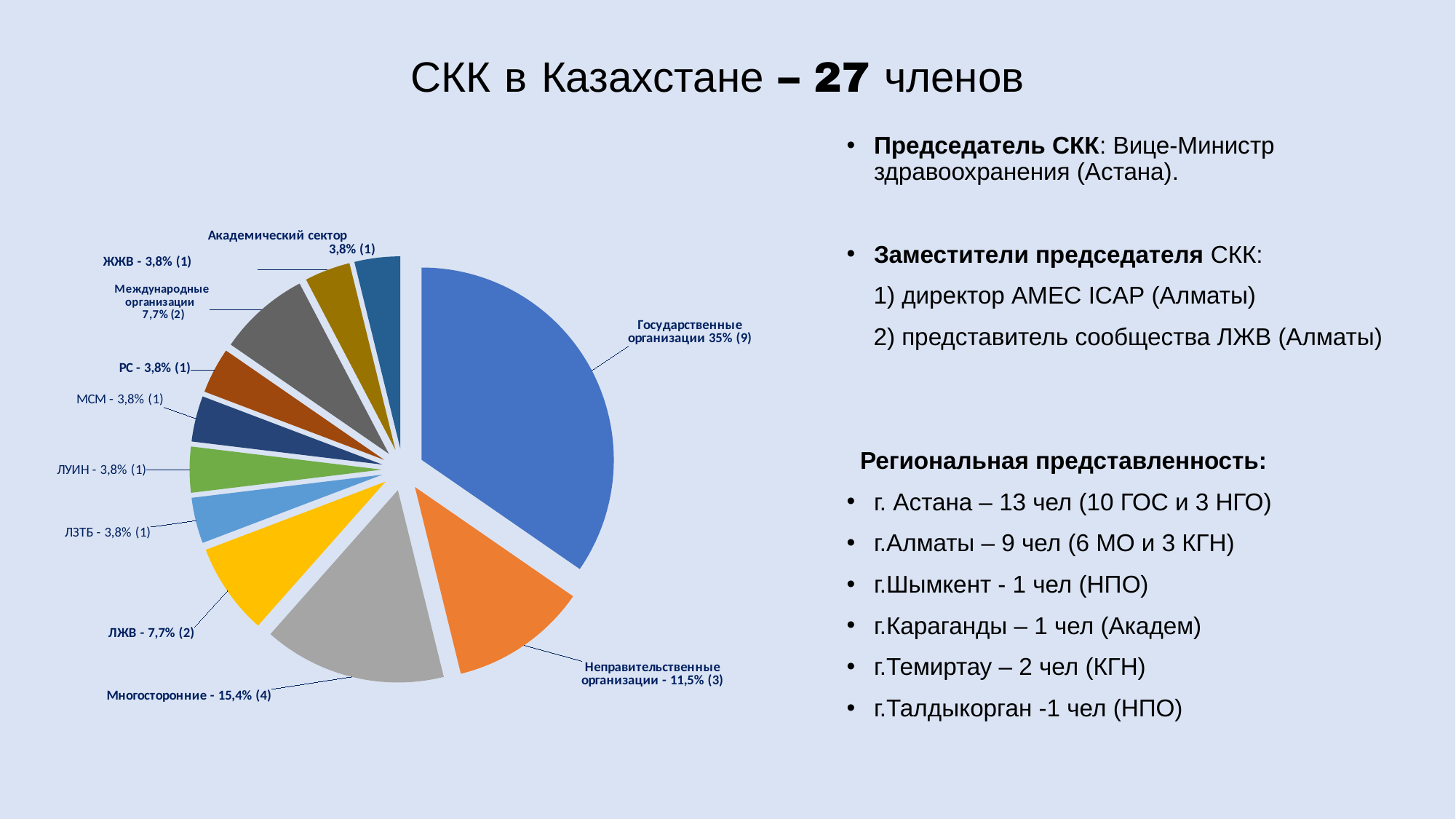

# СКК в Казахстане – 27 членов
Председатель СКК: Вице-Министр здравоохранения (Астана).

Заместители председателя СКК:
    1) директор АМЕС ICAP (Алматы)
    2) представитель cообщества ЛЖВ (Алматы)

  Региональная представленность:
г. Астана – 13 чел (10 ГОС и 3 НГО)
г.Алматы – 9 чел (6 МО и 3 КГН)
г.Шымкент - 1 чел (НПО)
г.Караганды – 1 чел (Академ)
г.Темиртау – 2 чел (КГН)
г.Талдыкорган -1 чел (НПО)

### Chart

| Category |  |  |
|---|---|---|
| Государственные | 9.0 | 34.61538461538461 |
| Неправительственные | 3.0 | 11.538461538461538 |
| Многосторонние | 4.0 | 15.384615384615385 |
| Международные НПО | 2.0 | 7.6923076923076925 |
| Академический | 1.0 | 3.8461538461538463 |
| РС | 1.0 | 3.8461538461538463 |
| МСМ | 1.0 | 3.8461538461538463 |
| ЛУИН | 1.0 | 3.8461538461538463 |
| ЛЖВ | 2.0 | 7.6923076923076925 |
| ЖЖВ | 1.0 | 3.8461538461538463 |
| ТБ | 1.0 | 3.8461538461538463 |